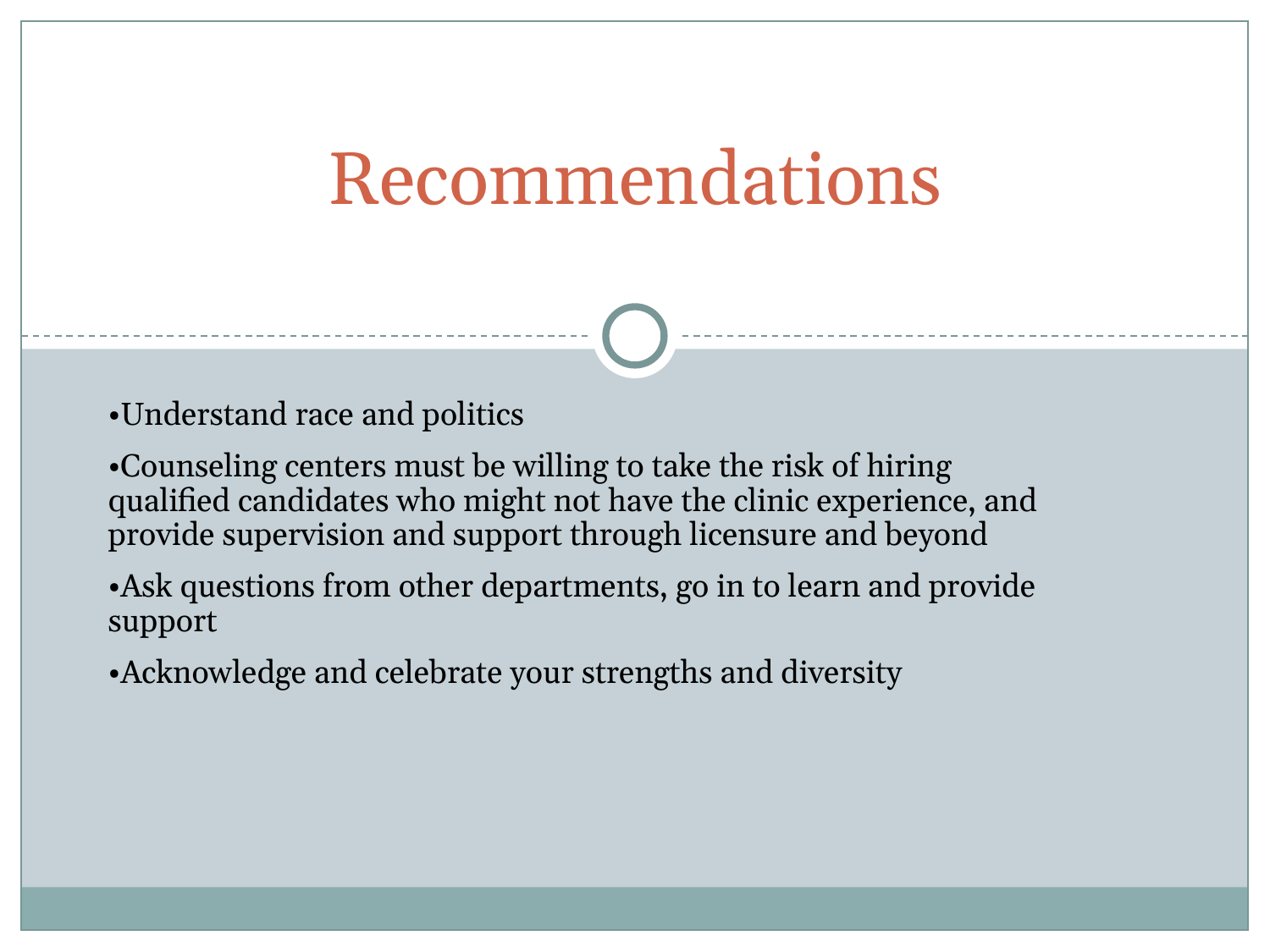

# Recommendations
•Understand race and politics
•Counseling centers must be willing to take the risk of hiring qualified candidates who might not have the clinic experience, and provide supervision and support through licensure and beyond
•Ask questions from other departments, go in to learn and provide support
•Acknowledge and celebrate your strengths and diversity